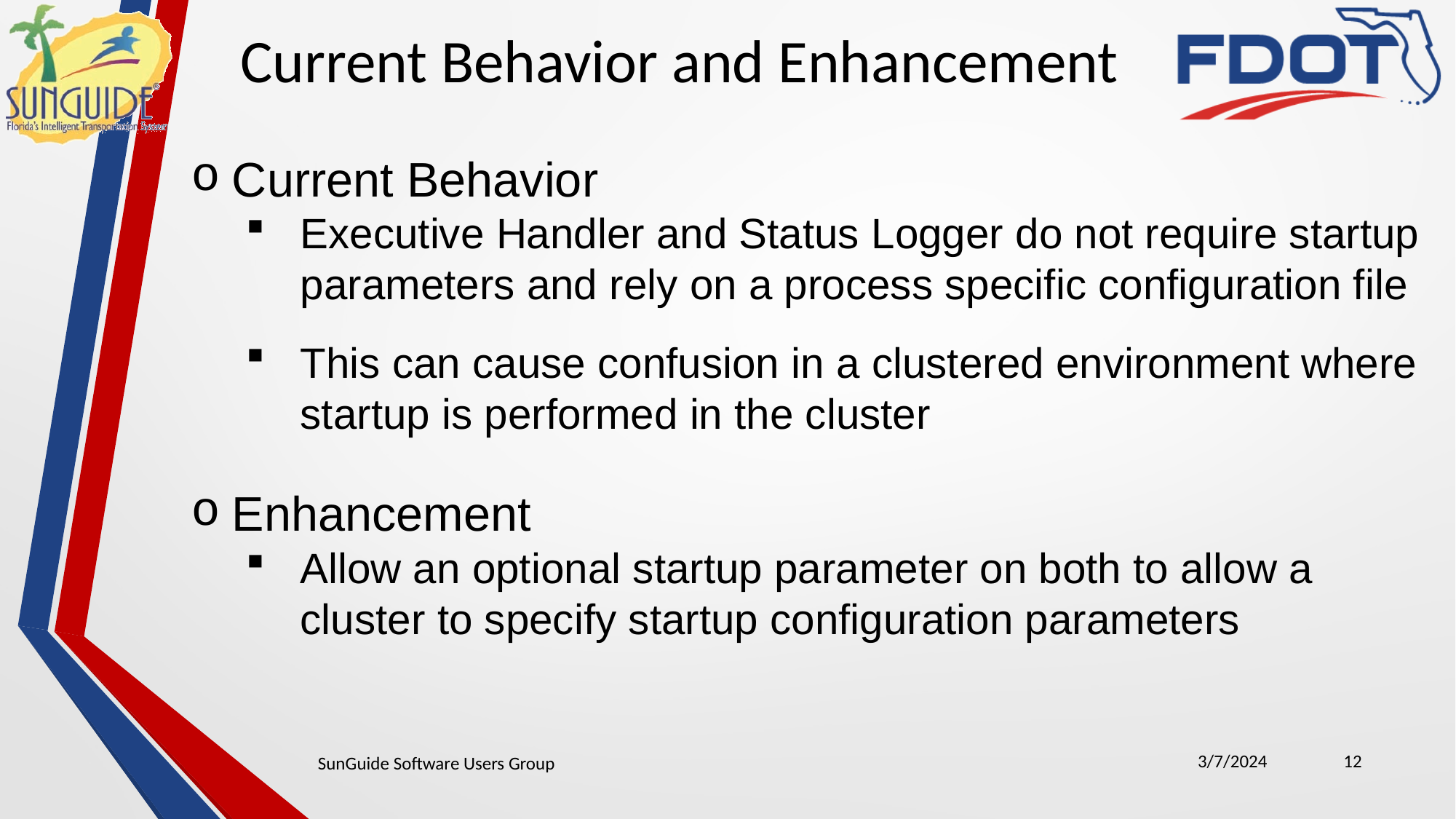

Current Behavior and Enhancement
Current Behavior
Executive Handler and Status Logger do not require startup parameters and rely on a process specific configuration file
This can cause confusion in a clustered environment where startup is performed in the cluster
Enhancement
Allow an optional startup parameter on both to allow a cluster to specify startup configuration parameters
3/7/2024
12
SunGuide Software Users Group